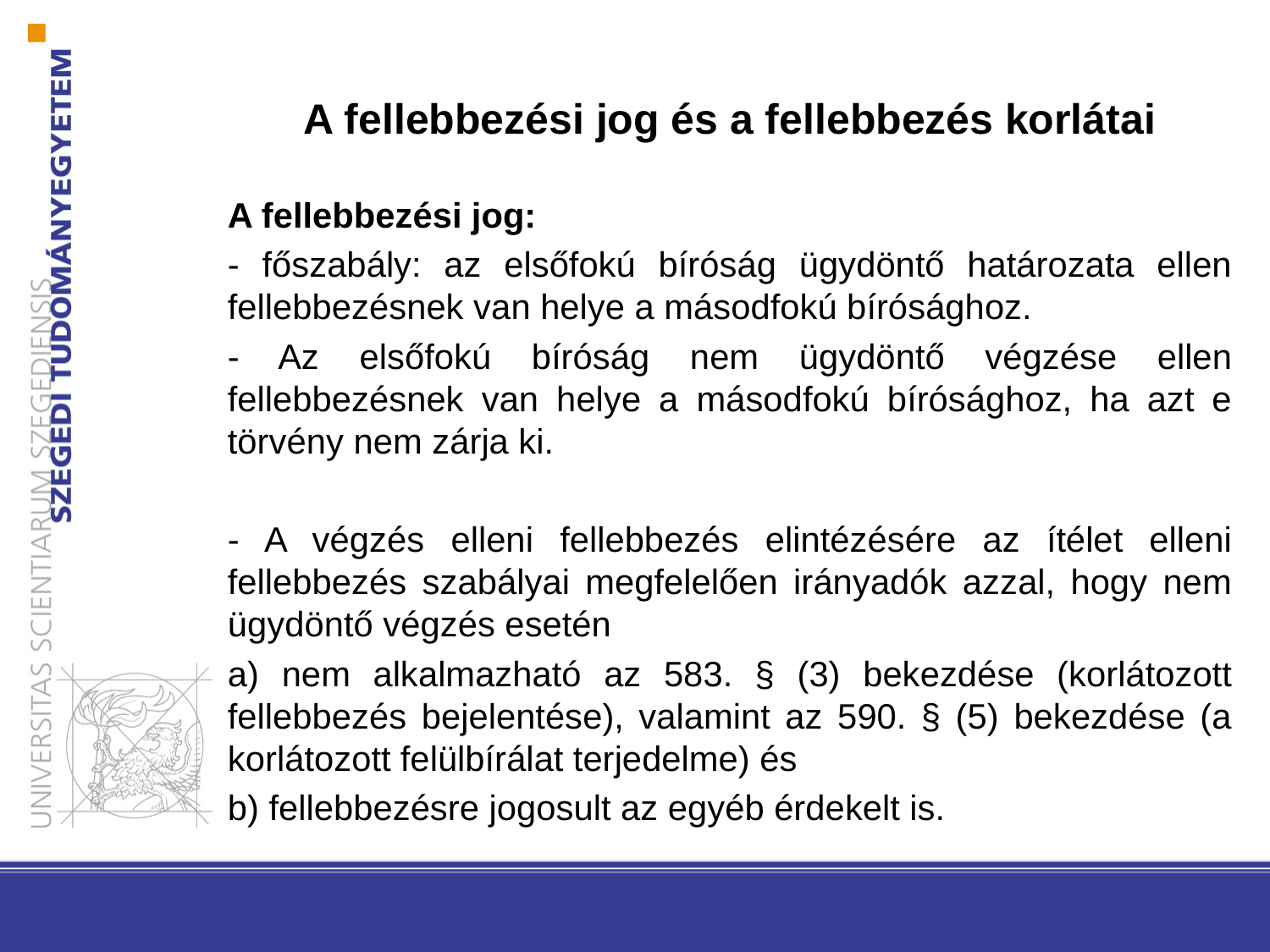

# A fellebbezési jog és a fellebbezés korlátai
A fellebbezési jog:
- főszabály: az elsőfokú bíróság ügydöntő határozata ellen fellebbezésnek van helye a másodfokú bírósághoz.
- Az elsőfokú bíróság nem ügydöntő végzése ellen fellebbezésnek van helye a másodfokú bírósághoz, ha azt e törvény nem zárja ki.

- A végzés elleni fellebbezés elintézésére az ítélet elleni fellebbezés szabályai megfelelően irányadók azzal, hogy nem ügydöntő végzés esetén
a) nem alkalmazható az 583. § (3) bekezdése (korlátozott fellebbezés bejelentése), valamint az 590. § (5) bekezdése (a korlátozott felülbírálat terjedelme) és
b) fellebbezésre jogosult az egyéb érdekelt is.